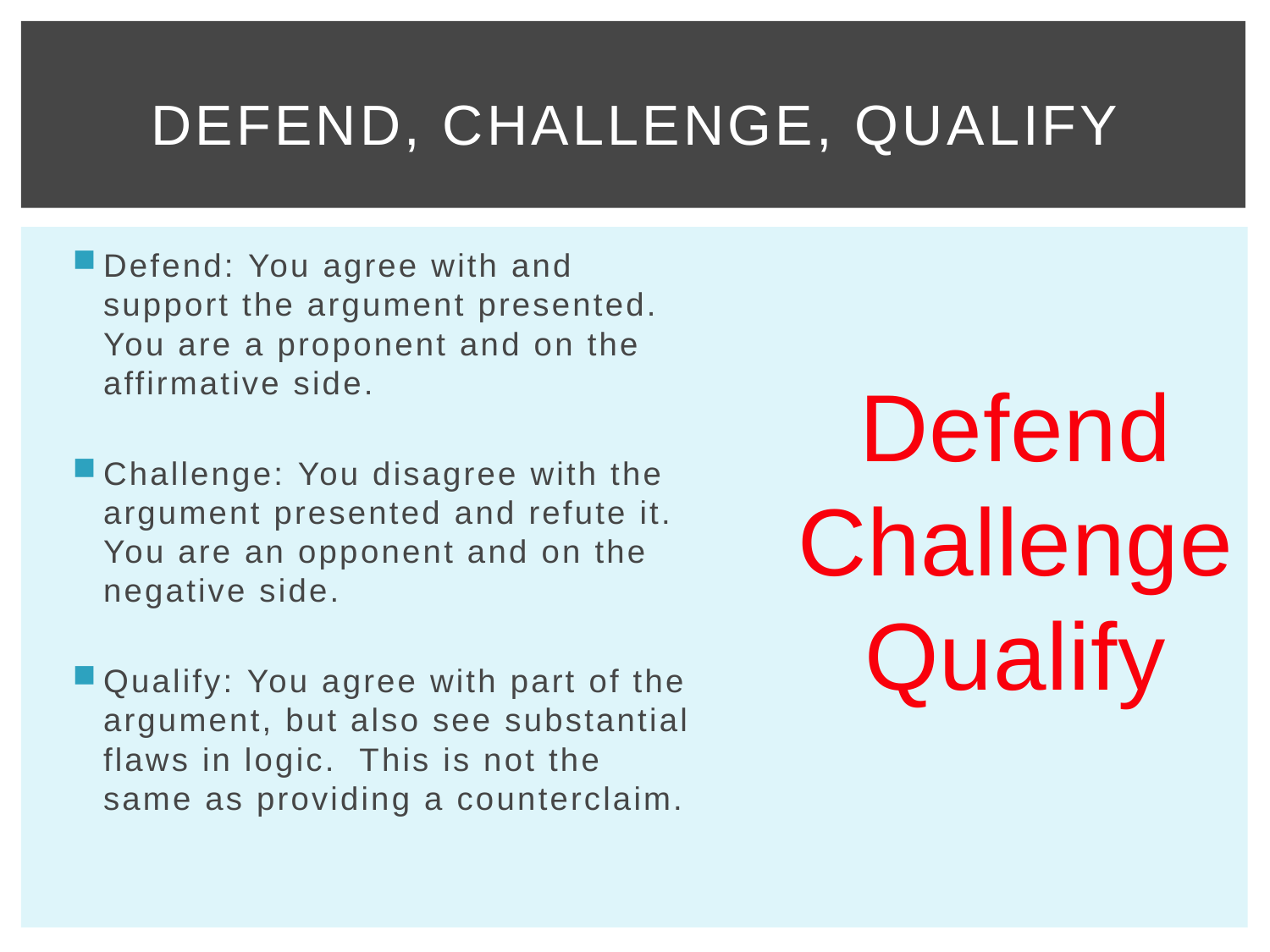

# Defend, Challenge, Qualify
Defend: You agree with and support the argument presented.  You are a proponent and on the affirmative side.

Challenge: You disagree with the argument presented and refute it.  You are an opponent and on the negative side.

Qualify: You agree with part of the argument, but also see substantial flaws in logic.  This is not the same as providing a counterclaim.

Defend
Challenge
Qualify